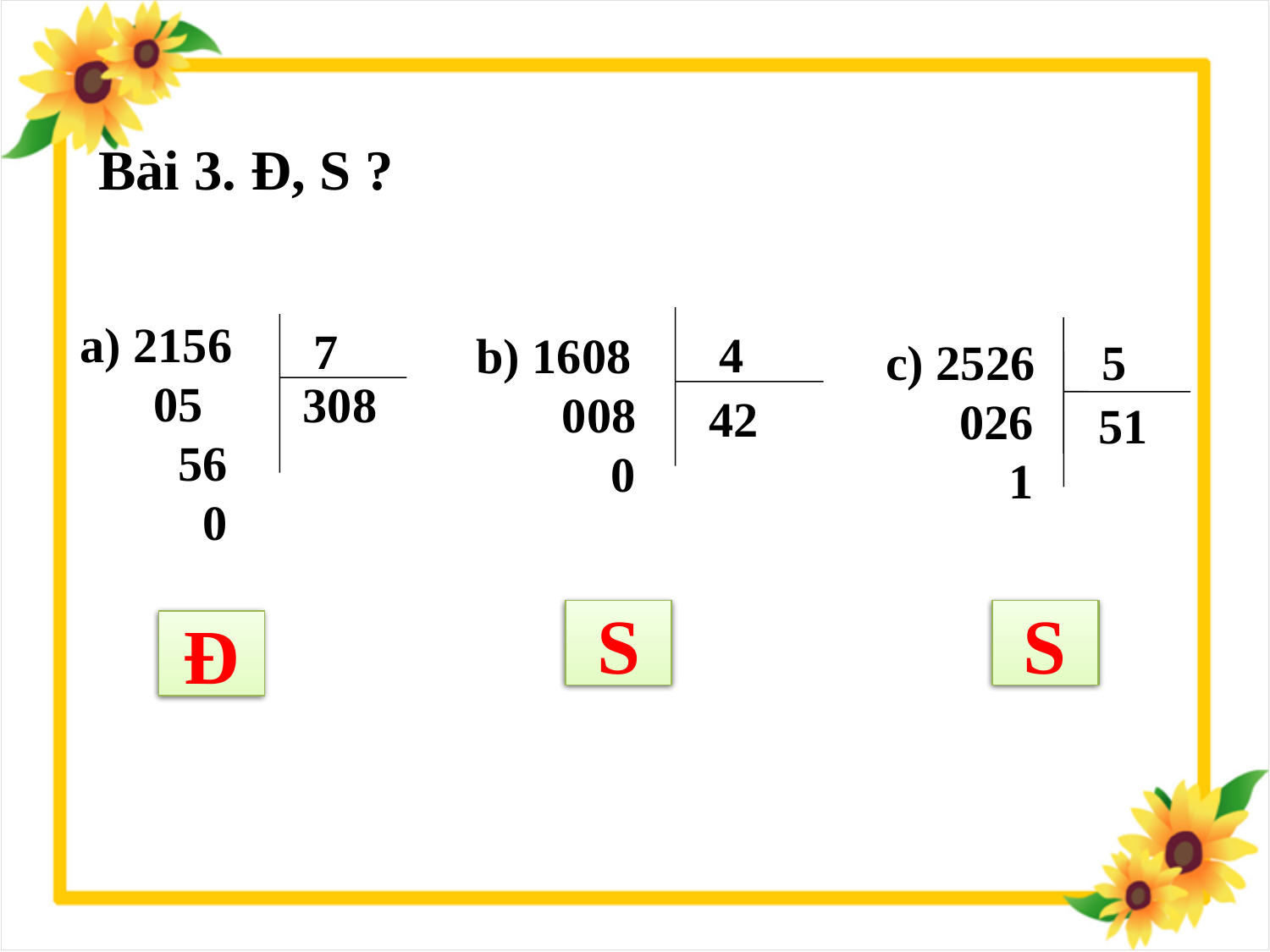

Bài 3. Đ, S ?
a) 2156
      05
        56
          0

7
308

4
b) 1608
       008
           0
42

c) 2526
      026
          1
5
51

S
S

Đ